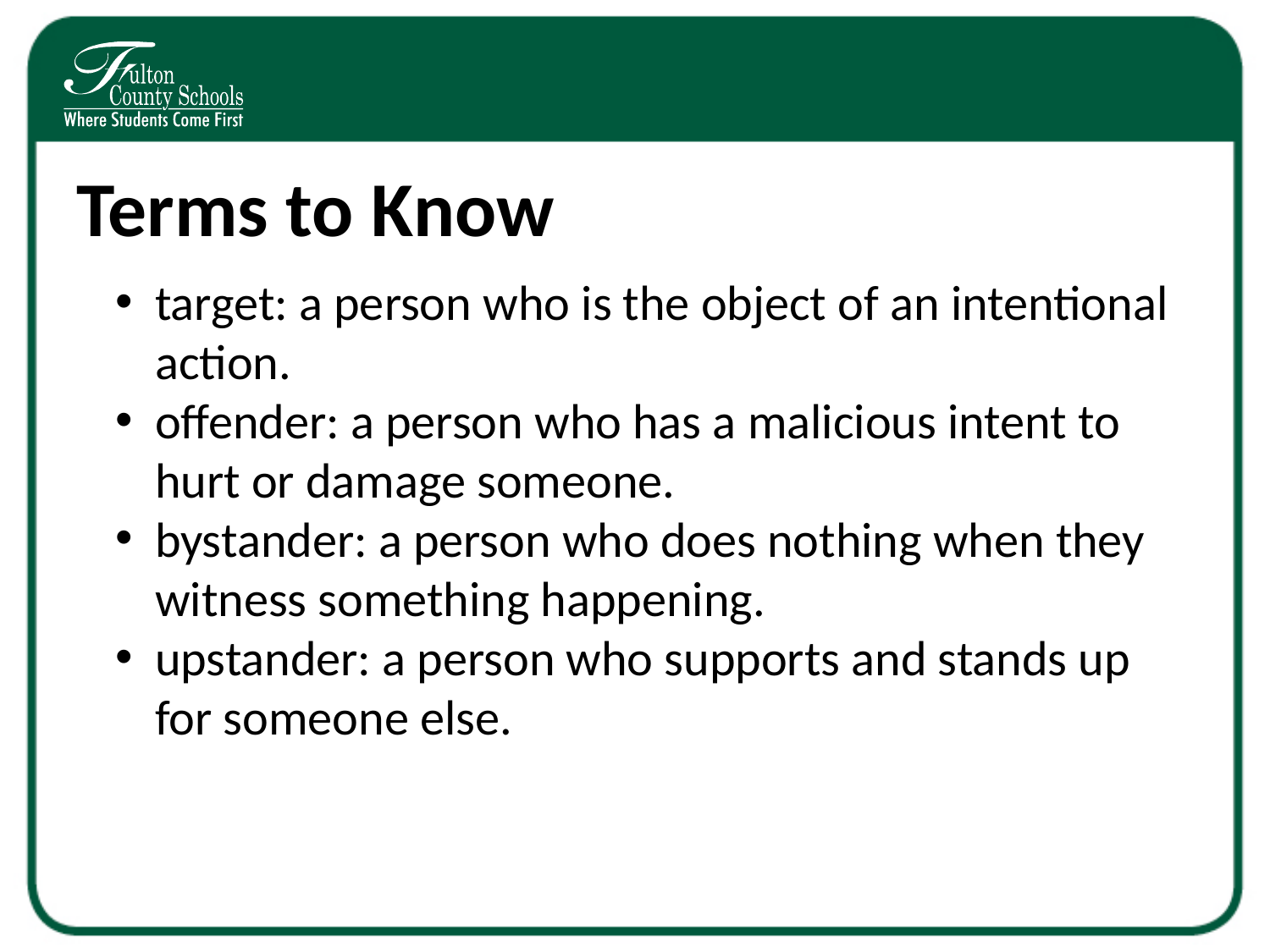

# Terms to Know
target: a person who is the object of an intentional action.
offender: a person who has a malicious intent to hurt or damage someone.
bystander: a person who does nothing when they witness something happening.
upstander: a person who supports and stands up for someone else.